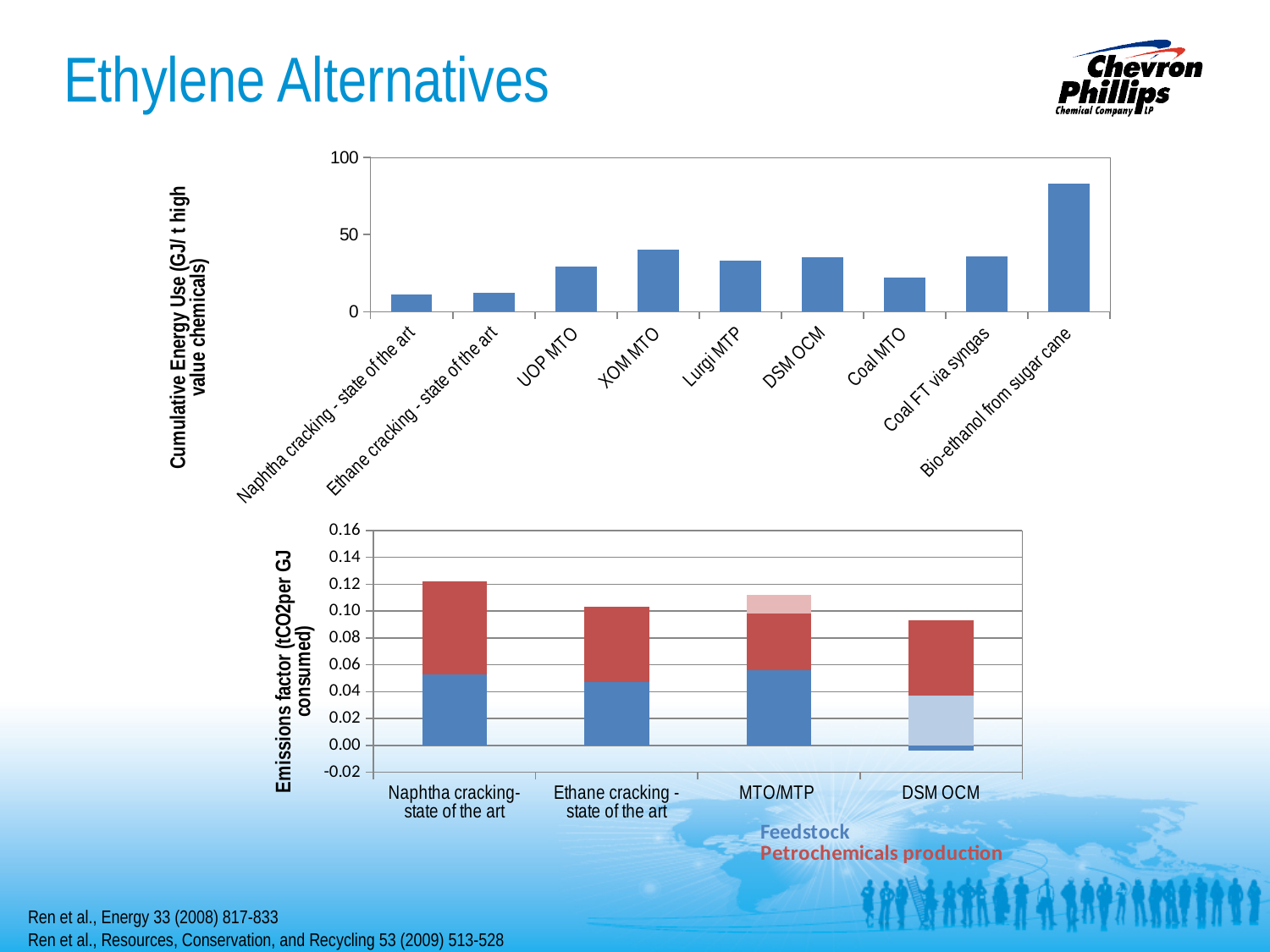

# Ethylene Alternatives

### Chart

| Category | Cumulative Energy Use (GJ/ t HVCs) |
|---|---|
| Naphtha cracking - state of the art | 11.0 |
| Ethane cracking - state of the art | 12.0 |
| UOP MTO | 29.0 |
| XOM MTO | 40.0 |
| Lurgi MTP | 33.0 |
| DSM OCM | 35.0 |
| Coal MTO | 22.0 |
| Coal FT via syngas | 36.0 |
| Bio-ethanol from sugar cane | 83.0 |

### Chart

| Category |  |  |  |  |
|---|---|---|---|---|
| Naphtha cracking- state of the art | 0.053 | 0.0 | 0.069 | 0.0 |
| Ethane cracking - state of the art | 0.047 | 0.0 | 0.056 | 0.0 |
| MTO/MTP  | 0.056 | 0.0 | 0.042 | 0.013999999999999999 |
| DSM OCM | -0.004 | 0.037000000000000005 | 0.056 | 0.0 |
Ren et al., Energy 33 (2008) 817-833
Ren et al., Resources, Conservation, and Recycling 53 (2009) 513-528